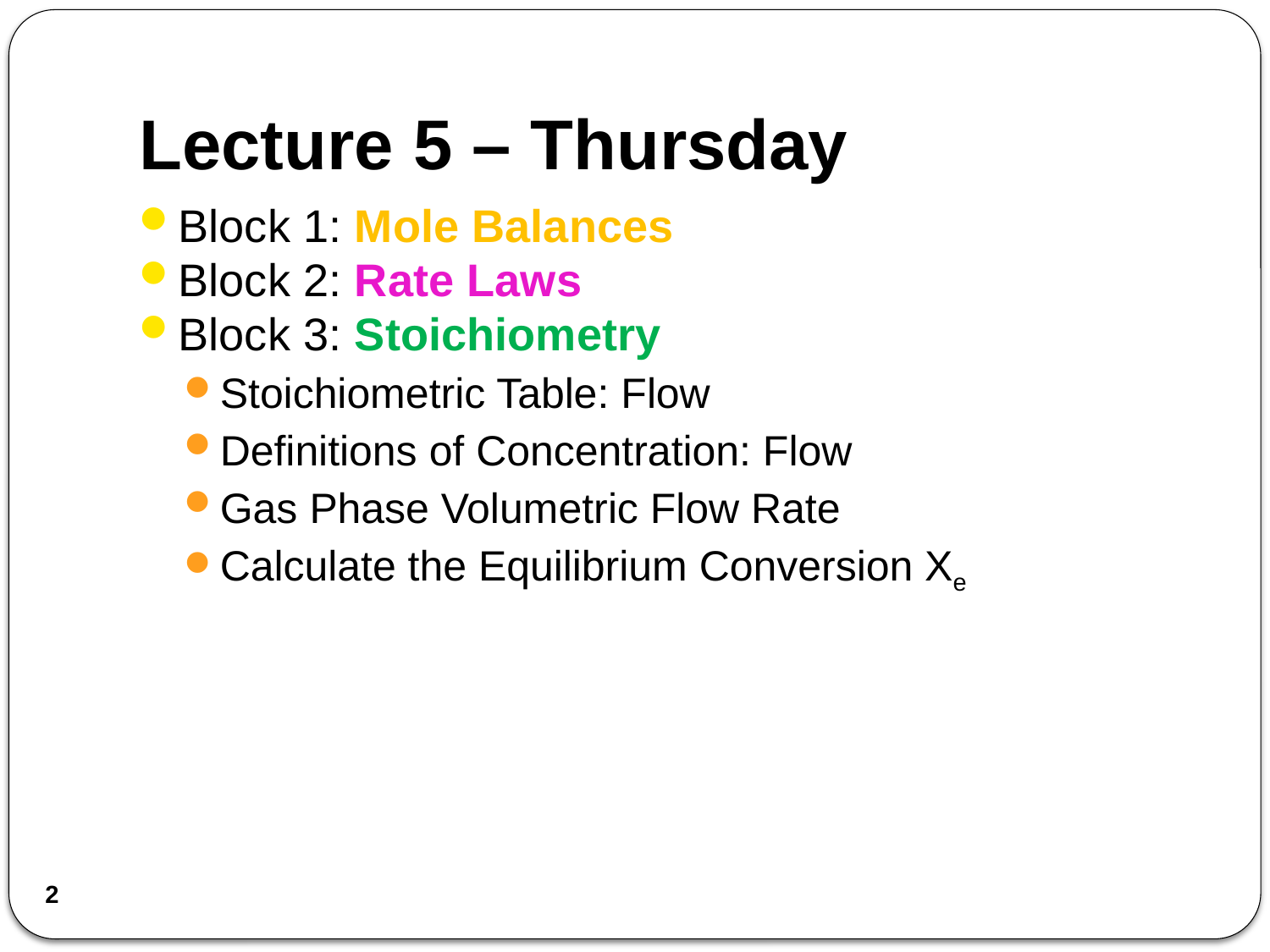

# Lecture 5 – Thursday
Block 1: Mole Balances
Block 2: Rate Laws
Block 3: Stoichiometry
Stoichiometric Table: Flow
Definitions of Concentration: Flow
Gas Phase Volumetric Flow Rate
Calculate the Equilibrium Conversion Xe

2